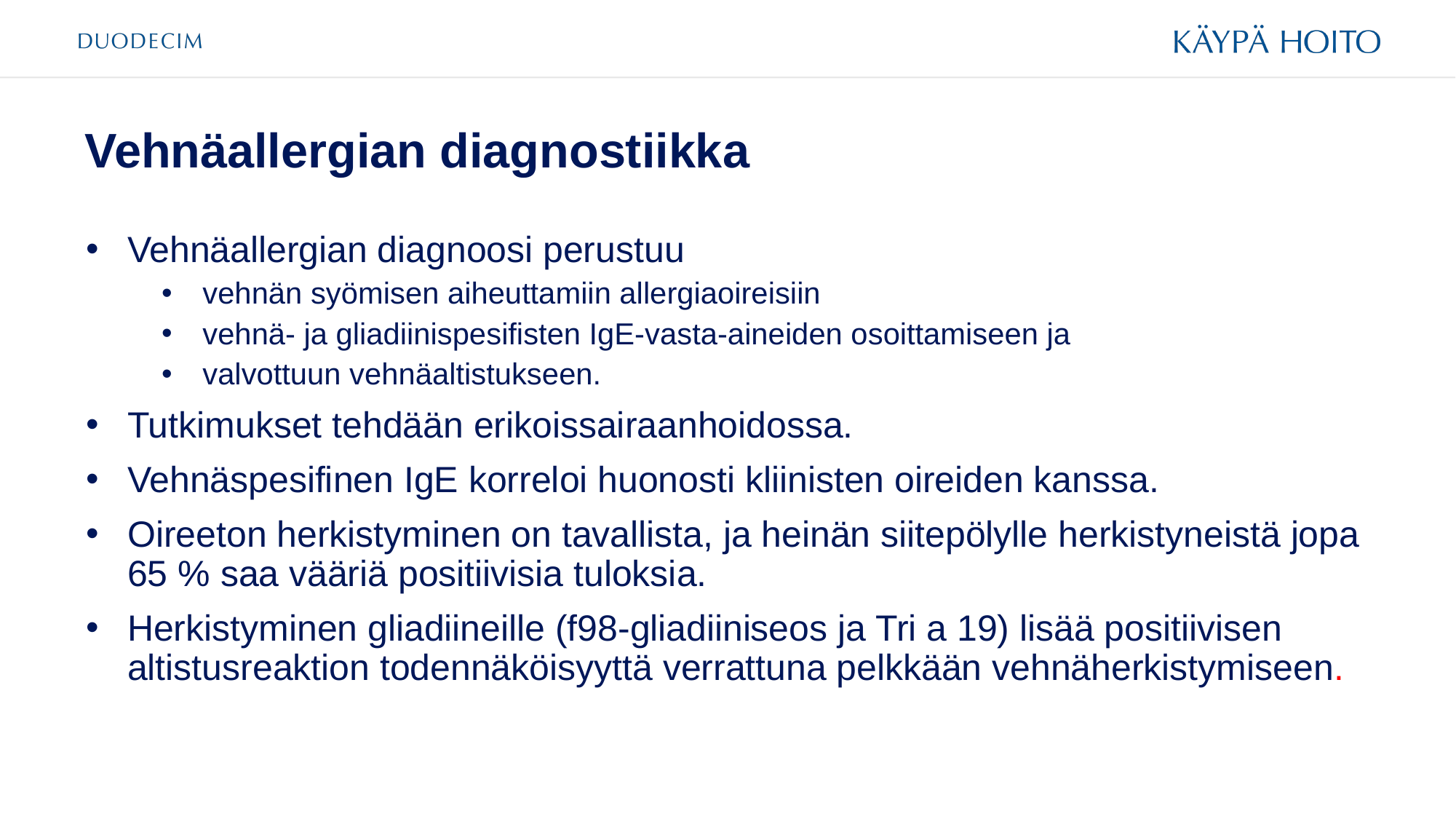

# Vehnäallergian diagnostiikka
Vehnäallergian diagnoosi perustuu
vehnän syömisen aiheuttamiin allergiaoireisiin
vehnä- ja gliadiinispesifisten IgE-vasta-aineiden osoittamiseen ja
valvottuun vehnäaltistukseen.
Tutkimukset tehdään erikoissairaanhoidossa.
Vehnäspesifinen IgE korreloi huonosti kliinisten oireiden kanssa.
Oireeton herkistyminen on tavallista, ja heinän siitepölylle herkistyneistä jopa 65 % saa vääriä positiivisia tuloksia.
Herkistyminen gliadiineille (f98-gliadiiniseos ja Tri a 19) lisää positiivisen altistusreaktion todennäköisyyttä verrattuna pelkkään vehnäherkistymiseen.